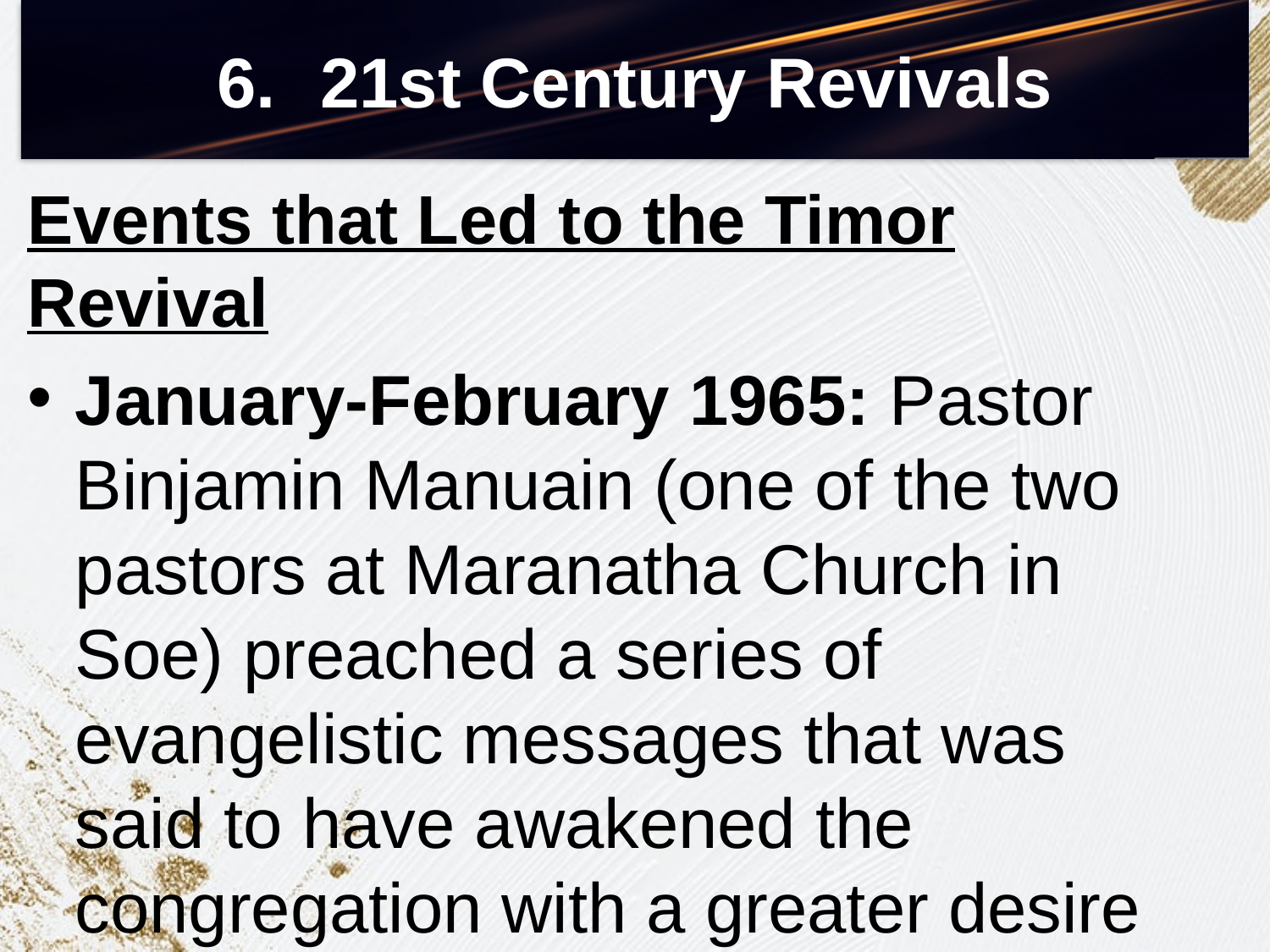

# 21st Century Revivals
Events that Led to the Timor Revival
January-February 1965: Pastor Binjamin Manuain (one of the two pastors at Maranatha Church in Soe) preached a series of evangelistic messages that was said to have awakened the congregation with a greater desire for revival.